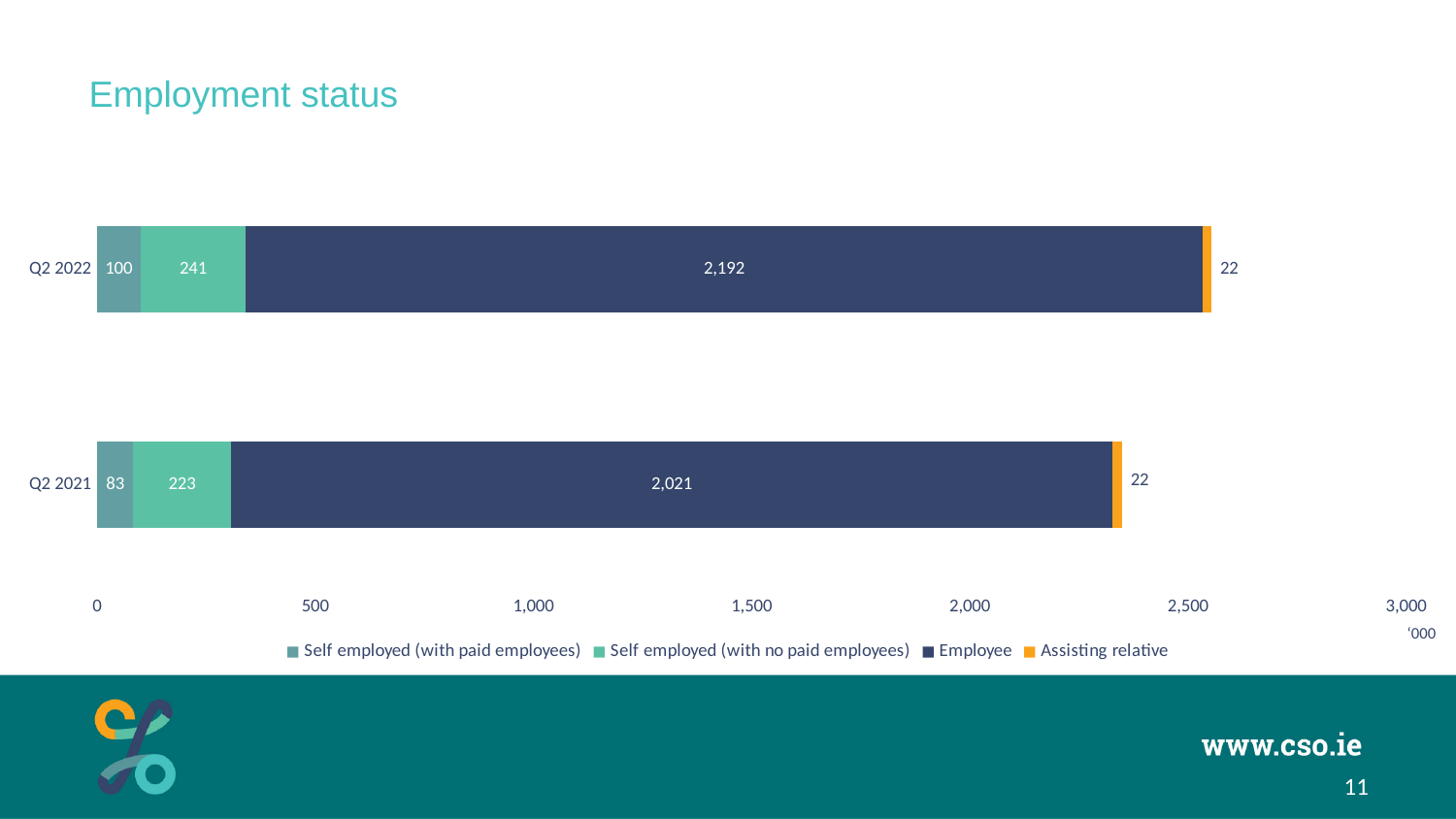

# Employment status

### Chart

| Category | Self employed (with paid employees) | Self employed (with no paid employees) | Employee | Assisting relative |
|---|---|---|---|---|
| Q2 2021 | 83.402 | 223.163 | 2020.868 | 21.685 |
| Q2 2022 | 99.652 | 241.311 | 2192.027 | 21.609 |
‘000

11